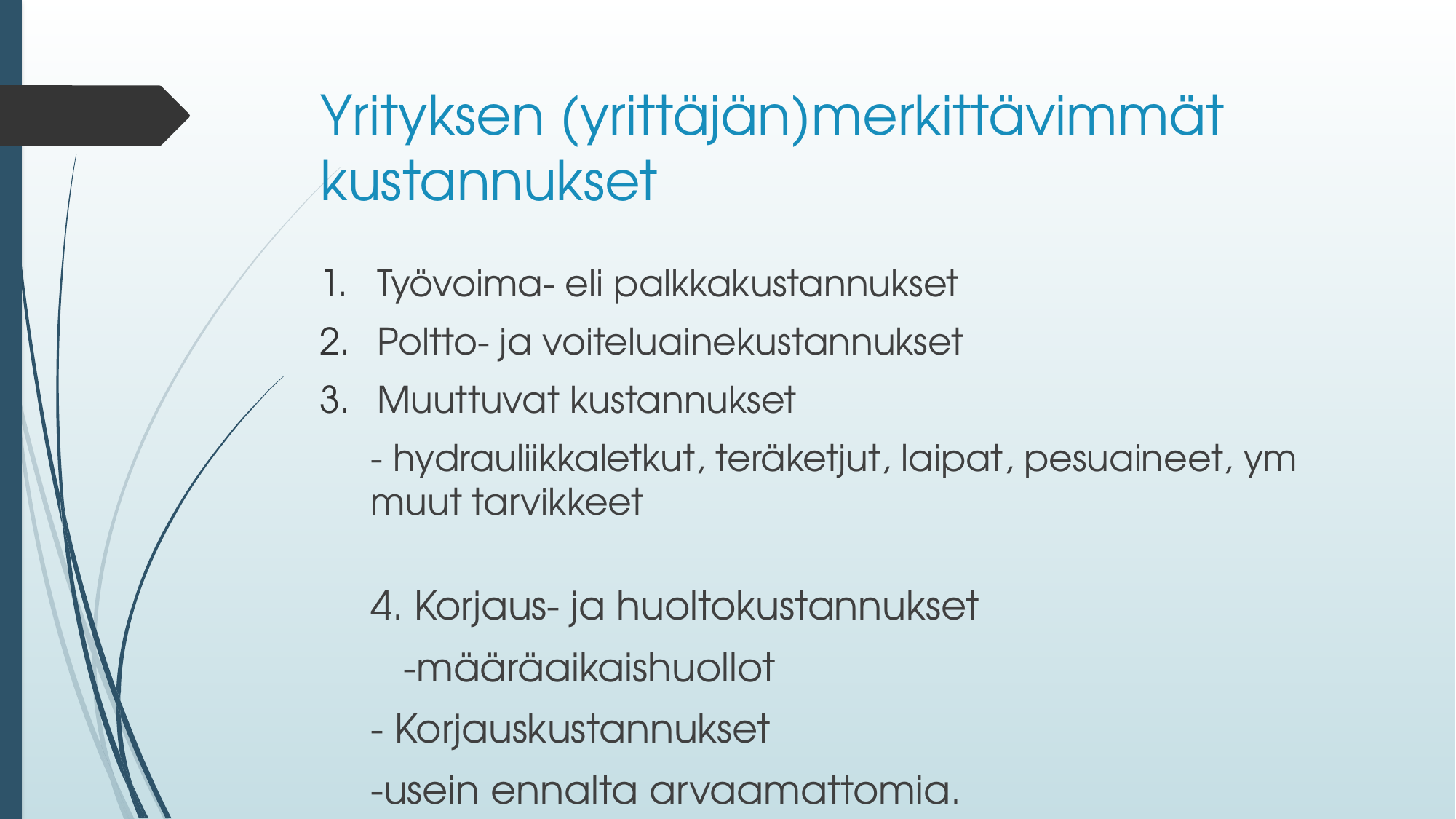

# Yrityksen (yrittäjän)merkittävimmät kustannukset
Työvoima- eli palkkakustannukset
Poltto- ja voiteluainekustannukset
Muuttuvat kustannukset
- hydrauliikkaletkut, teräketjut, laipat, pesuaineet, ym muut tarvikkeet
4. Korjaus- ja huoltokustannukset
   -määräaikaishuollot
- Korjauskustannukset
	-usein ennalta arvaamattomia.